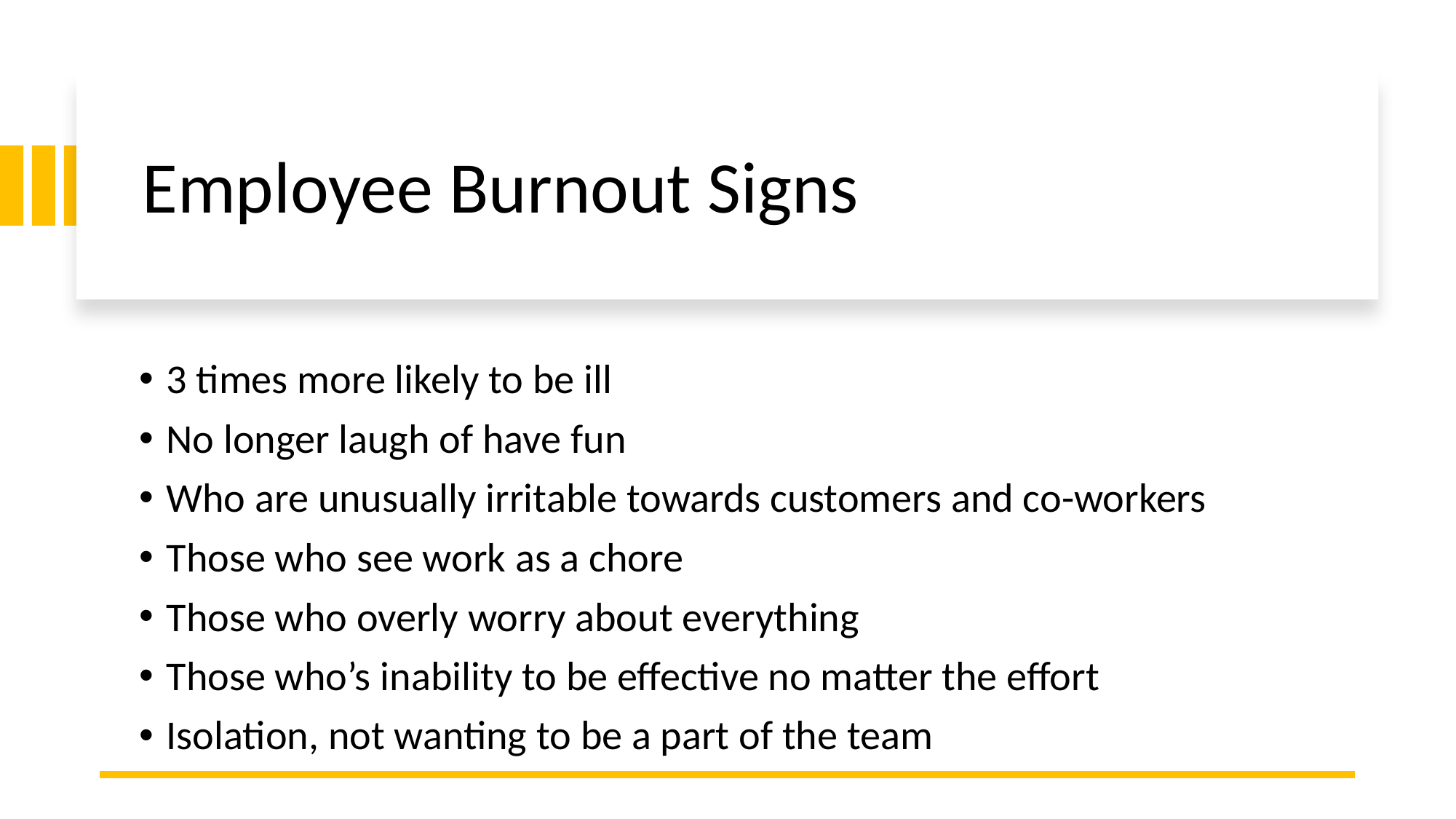

# Employee Burnout Signs

3 times more likely to be ill
No longer laugh of have fun
Who are unusually irritable towards customers and co-workers
Those who see work as a chore
Those who overly worry about everything
Those who’s inability to be effective no matter the effort
Isolation, not wanting to be a part of the team